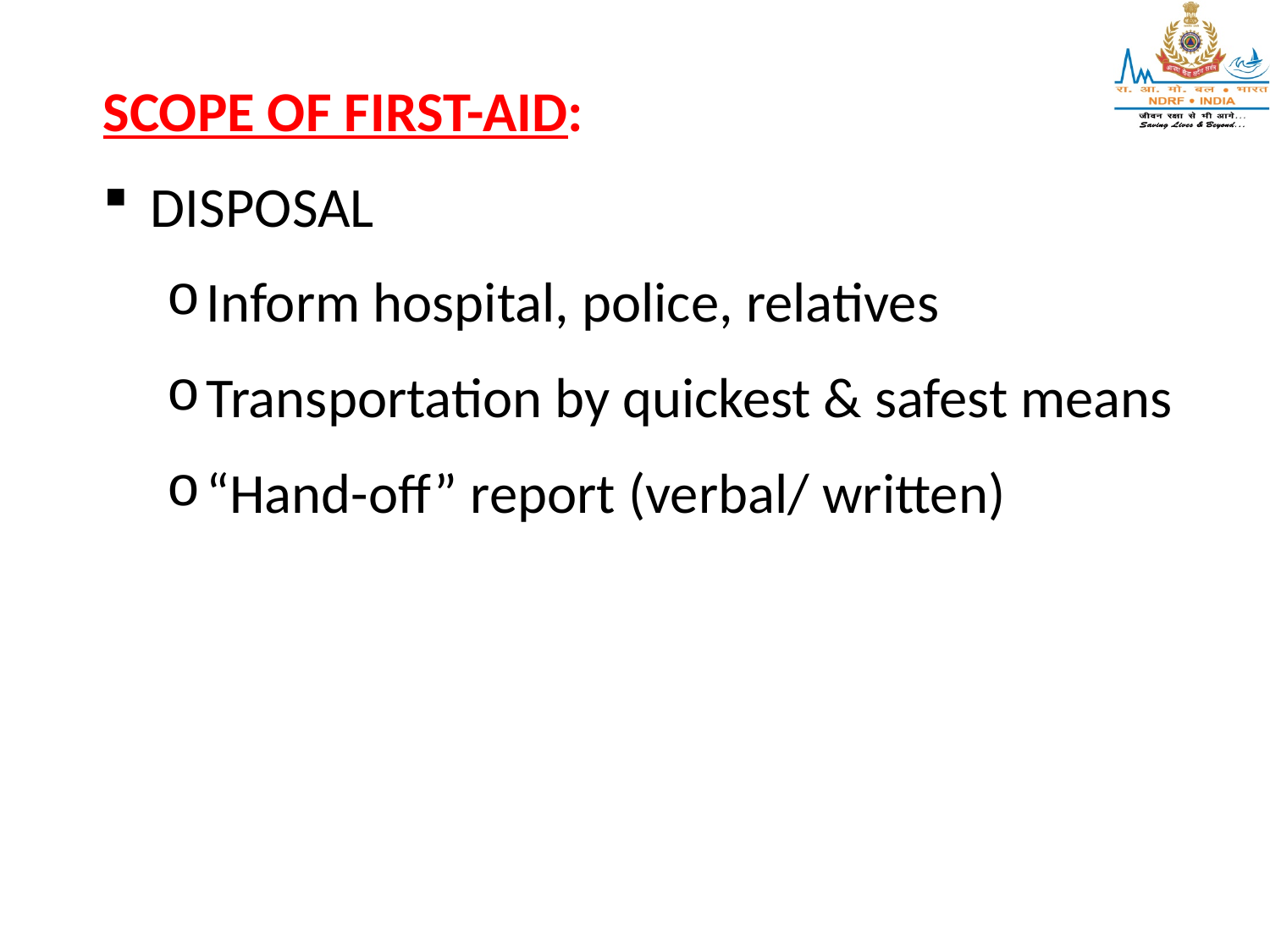

SCOPE OF FIRST-AID:
DISPOSAL
Inform hospital, police, relatives
Transportation by quickest & safest means
“Hand-off” report (verbal/ written)